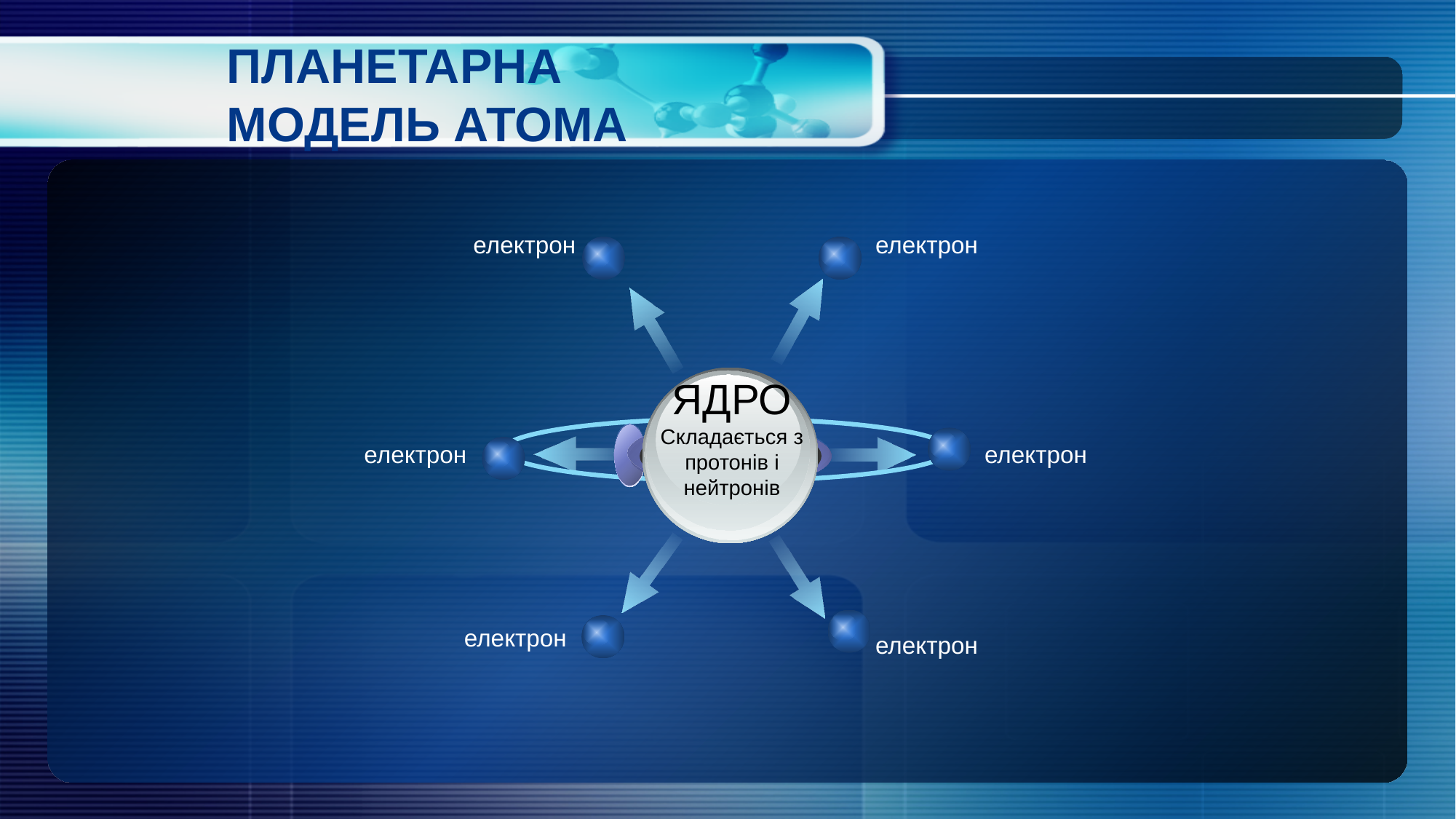

# ПЛАНЕТАРНА МОДЕЛЬ АТОМА
електрон
електрон

ЯДРО
Складається з протонів і нейтронів

електрон
електрон

електрон
електрон